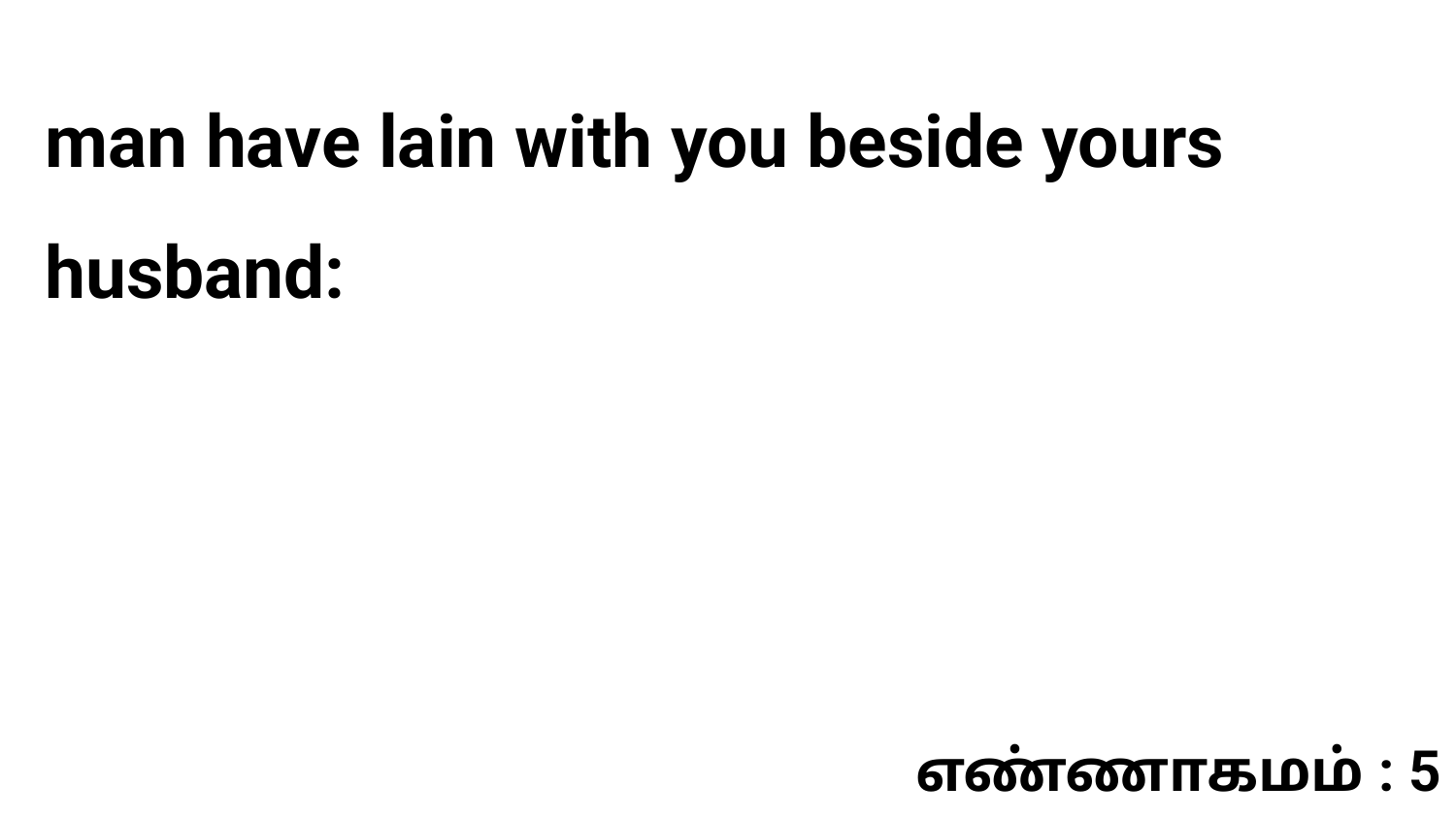

man have lain with you beside yours husband:
எண்ணாகமம் : 5